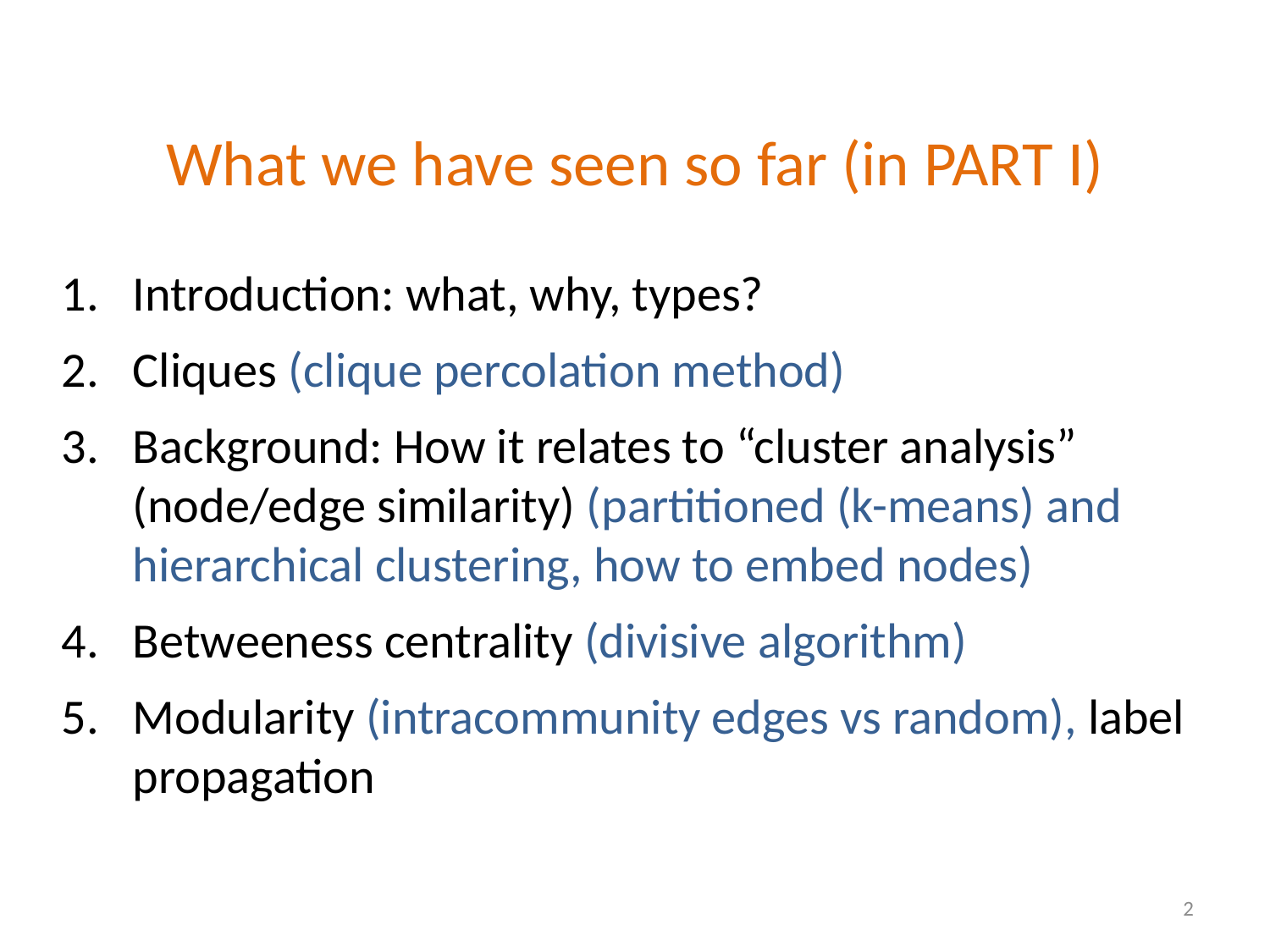

What we have seen so far (in PART I)

Introduction: what, why, types?

Cliques (clique percolation method)

Background: How it relates to “cluster analysis”  (node/edge similarity) (partitioned (k-means) and hierarchical clustering, how to embed nodes)

Betweeness centrality (divisive algorithm)

Modularity (intracommunity edges vs random), label propagation

2